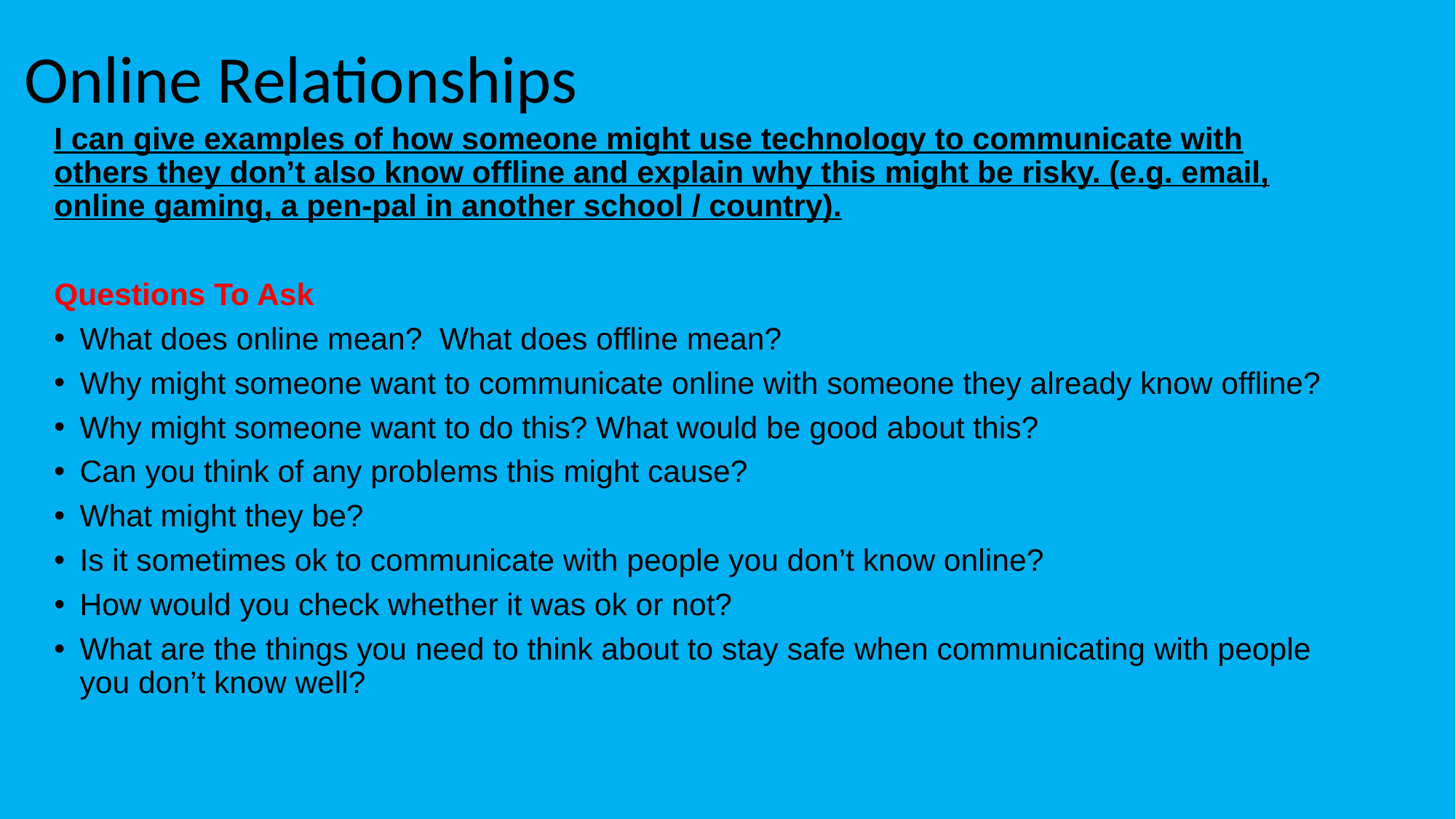

# Online Relationships
I can give examples of how someone might use technology to communicate with others they don’t also know offline and explain why this might be risky. (e.g. email, online gaming, a pen-pal in another school / country).

Questions To Ask
What does online mean?  What does offline mean?
Why might someone want to communicate online with someone they already know offline?
Why might someone want to do this? What would be good about this?
Can you think of any problems this might cause?
What might they be?
Is it sometimes ok to communicate with people you don’t know online?
How would you check whether it was ok or not?
What are the things you need to think about to stay safe when communicating with people you don’t know well?